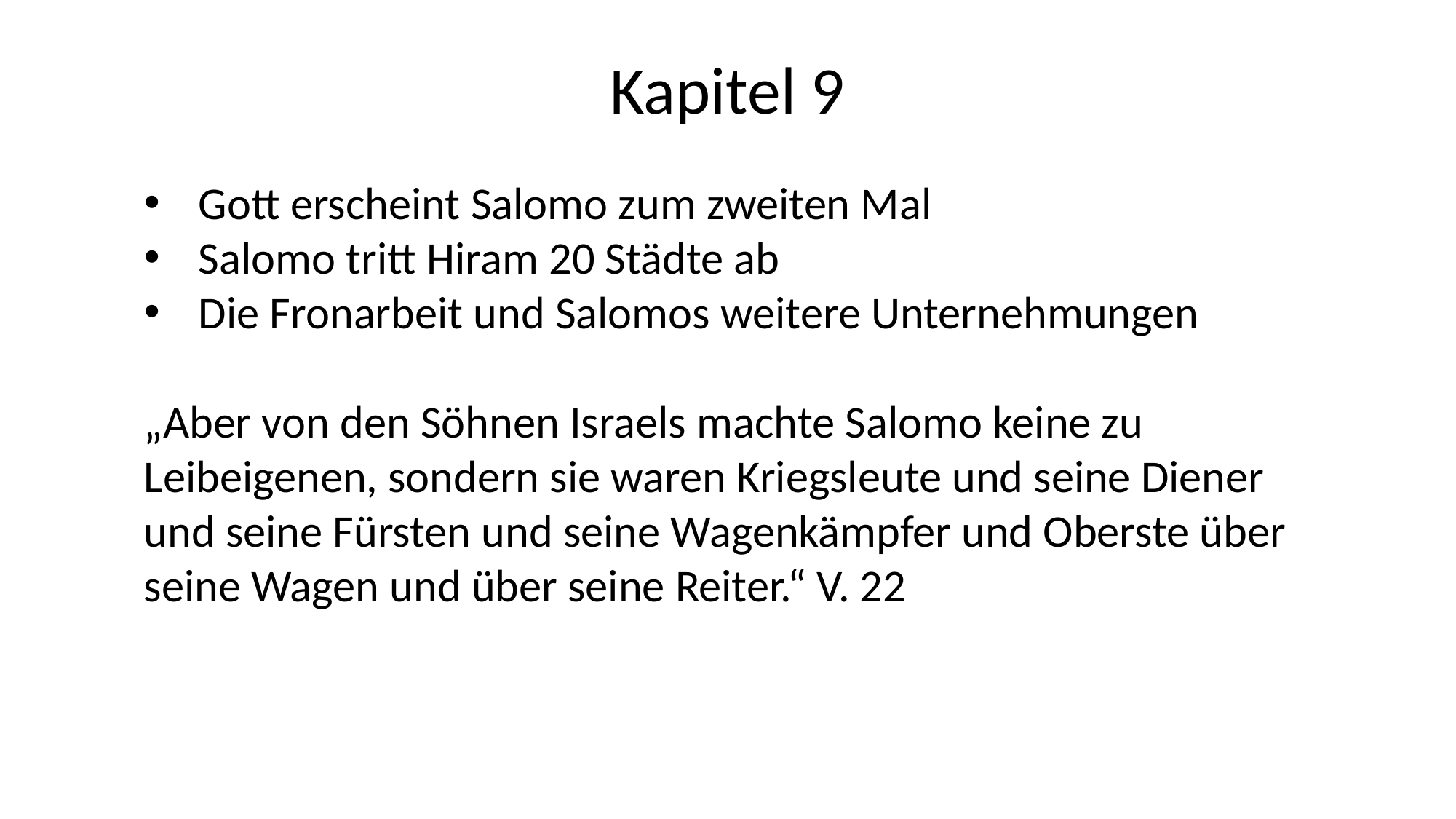

# Kapitel 9
Gott erscheint Salomo zum zweiten Mal
Salomo tritt Hiram 20 Städte ab
Die Fronarbeit und Salomos weitere Unternehmungen

„Aber von den Söhnen Israels machte Salomo keine zu Leibeigenen, sondern sie waren Kriegsleute und seine Diener und seine Fürsten und seine Wagenkämpfer und Oberste über seine Wagen und über seine Reiter.“ V. 22